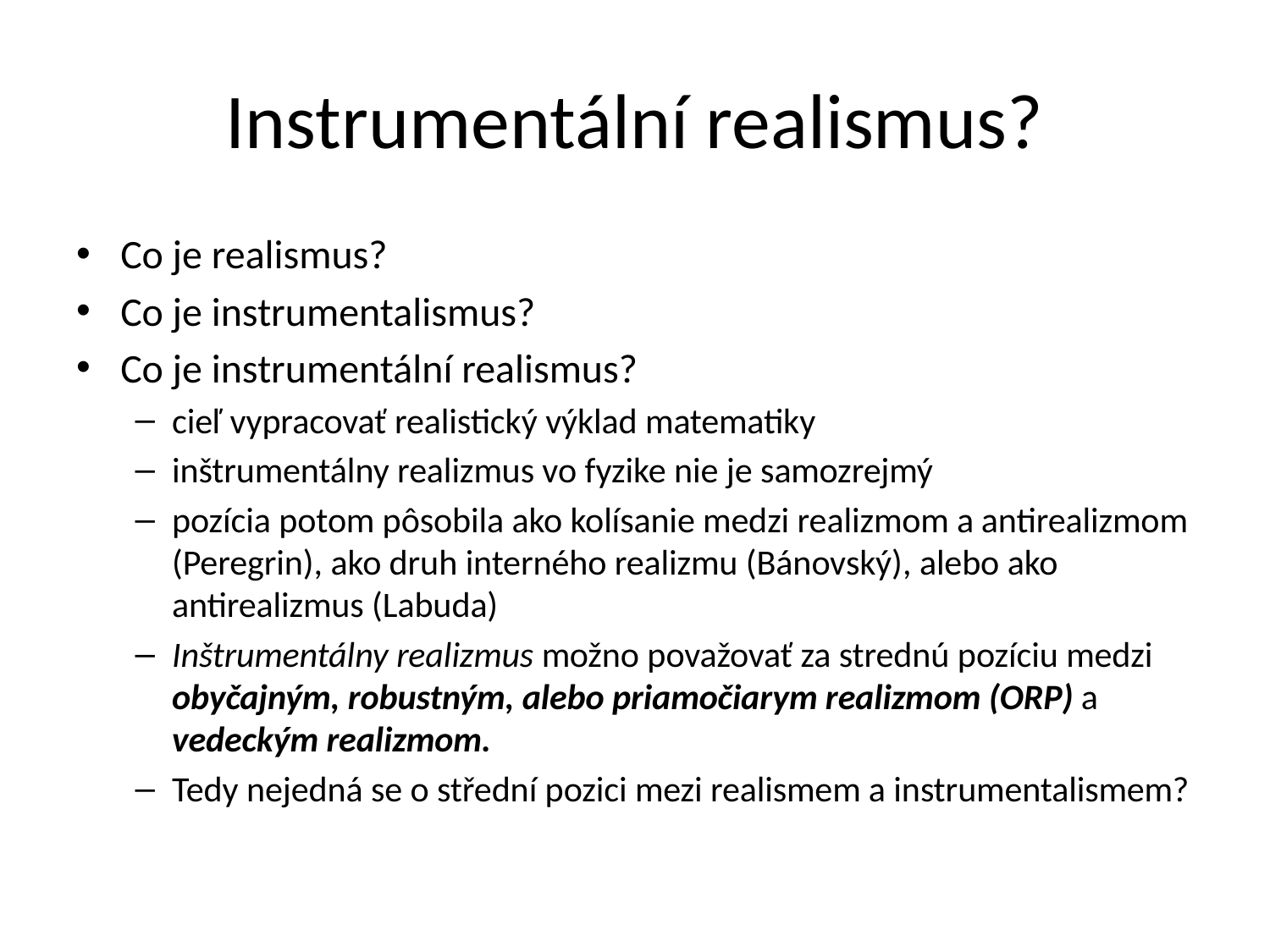

# Instrumentální realismus?
Co je realismus?
Co je instrumentalismus?
Co je instrumentální realismus?
cieľ vypracovať realistický výklad matematiky
inštrumentálny realizmus vo fyzike nie je samozrejmý
pozícia potom pôsobila ako kolísanie medzi realizmom a antirealizmom (Peregrin), ako druh interného realizmu (Bánovský), alebo ako antirealizmus (Labuda)
Inštrumentálny realizmus možno považovať za strednú pozíciu medzi obyčajným, robustným, alebo priamočiarym realizmom (ORP) a vedeckým realizmom.
Tedy nejedná se o střední pozici mezi realismem a instrumentalismem?